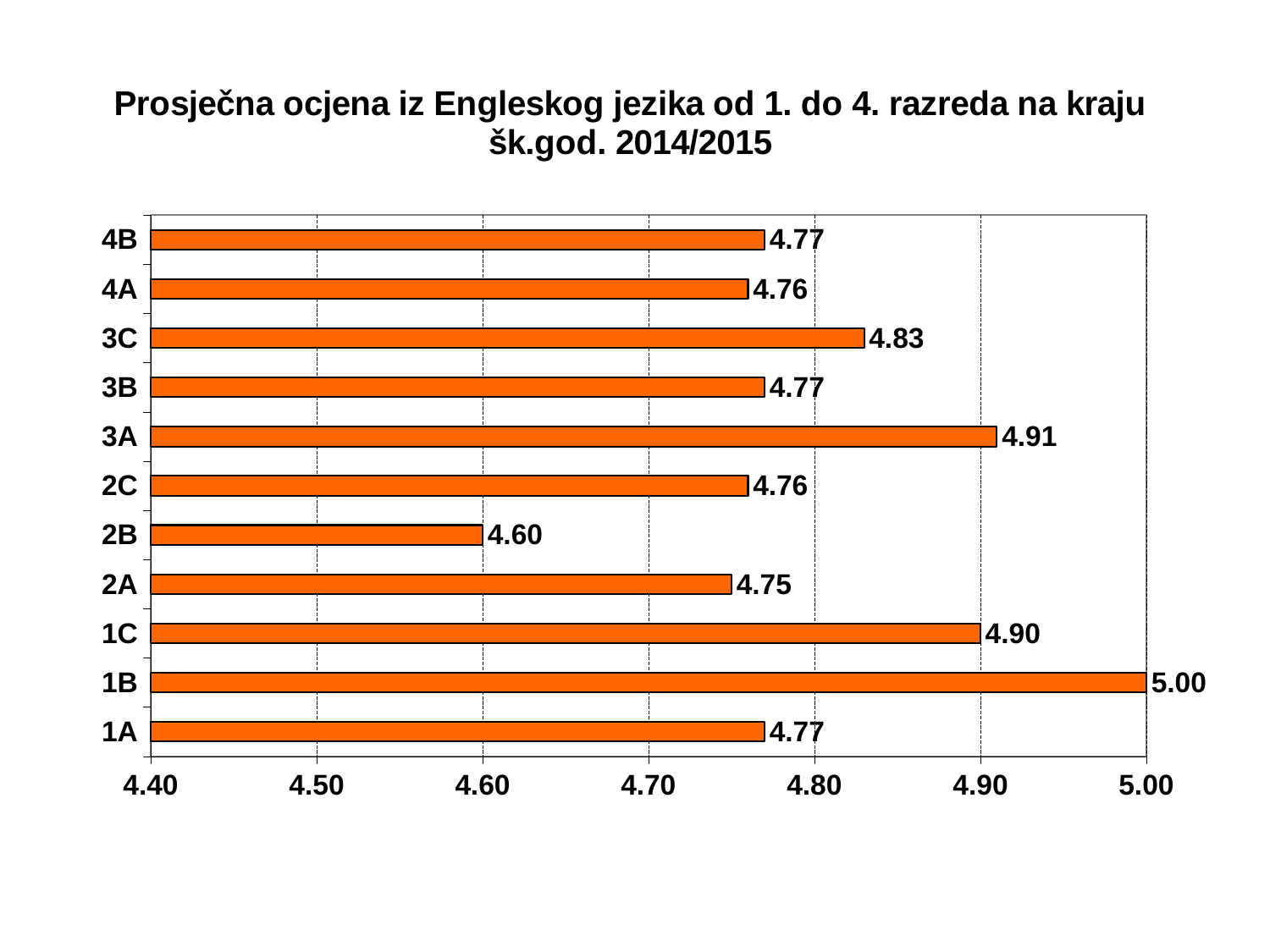

#

### Chart

| Category |  |
|---|---|
| 1A | 4.77 |
| 1B | 5.0 |
| 1C | 4.9 |
| 2A | 4.75 |
| 2B | 4.6 |
| 2C | 4.76 |
| 3A | 4.91 |
| 3B | 4.77 |
| 3C | 4.83 |
| 4A | 4.76 |
| 4B | 4.77 |